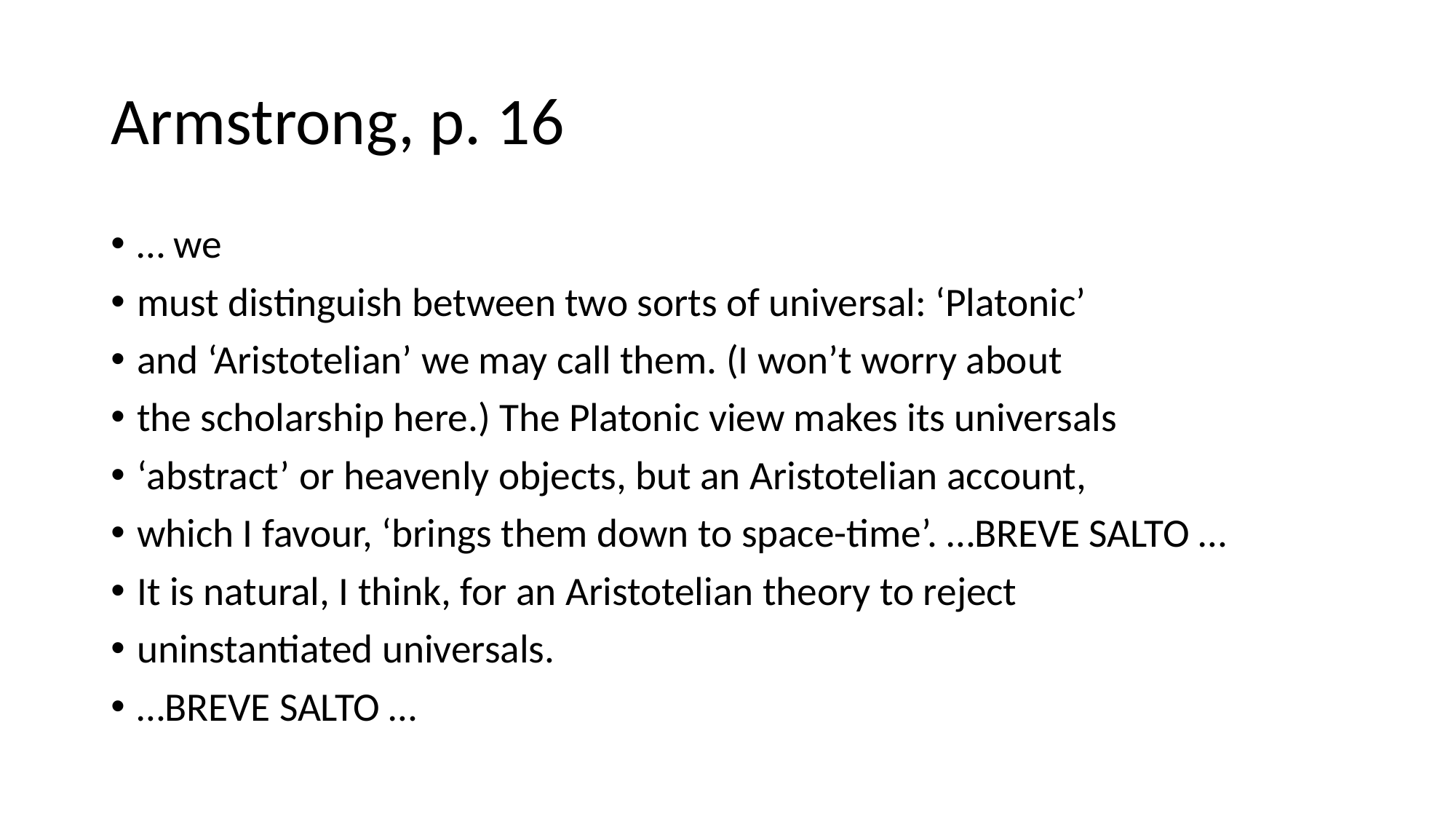

# Armstrong, p. 16
… we
must distinguish between two sorts of universal: ‘Platonic’
and ‘Aristotelian’ we may call them. (I won’t worry about
the scholarship here.) The Platonic view makes its universals
‘abstract’ or heavenly objects, but an Aristotelian account,
which I favour, ‘brings them down to space-time’. …BREVE SALTO …
It is natural, I think, for an Aristotelian theory to reject
uninstantiated universals.
…BREVE SALTO …